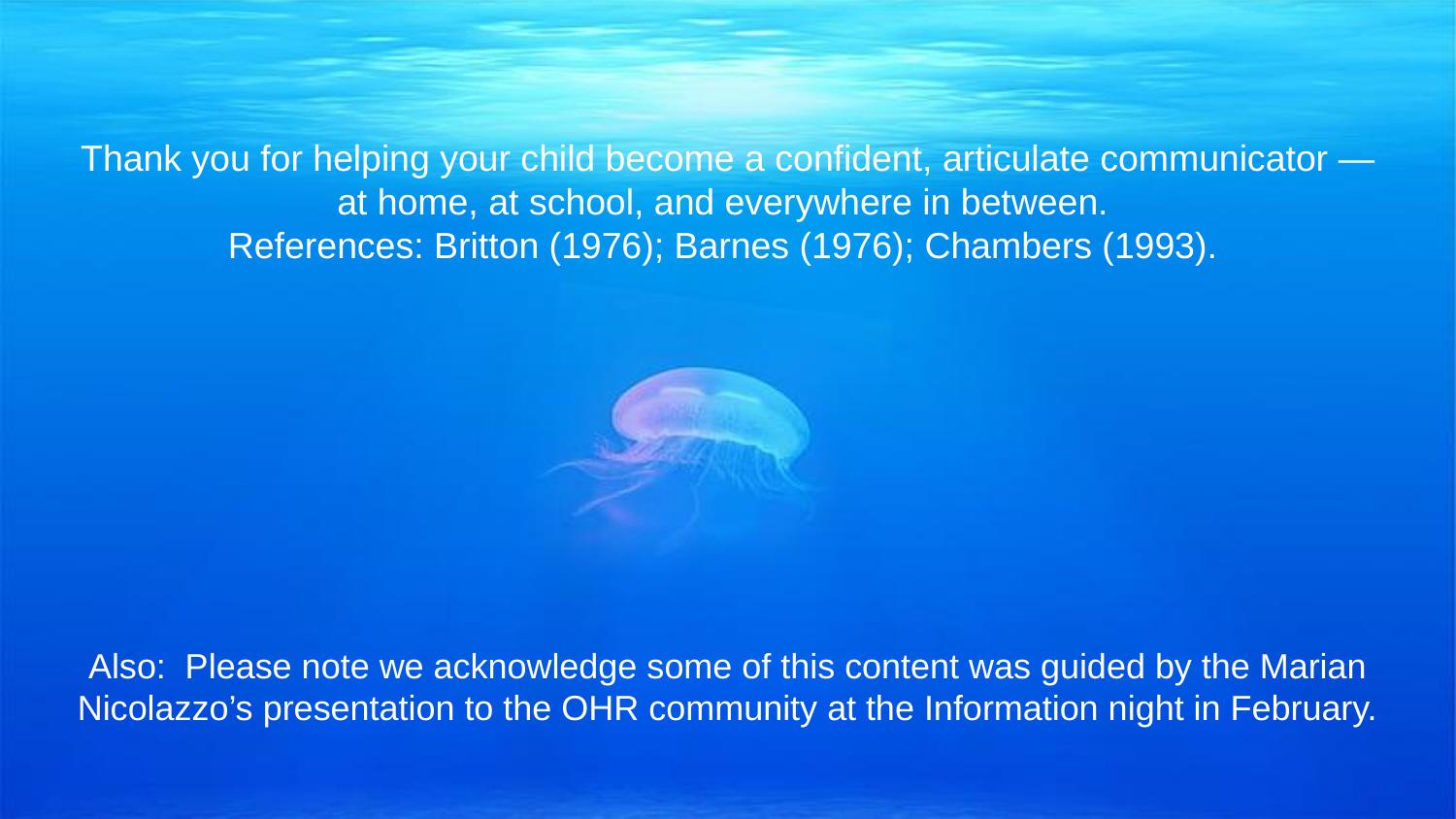

# Thank you for helping your child become a confident, articulate communicator — at home, at school, and everywhere in between.
References: Britton (1976); Barnes (1976); Chambers (1993).
Also:  Please note we acknowledge some of this content was guided by the Marian Nicolazzo’s presentation to the OHR community at the Information night in February.